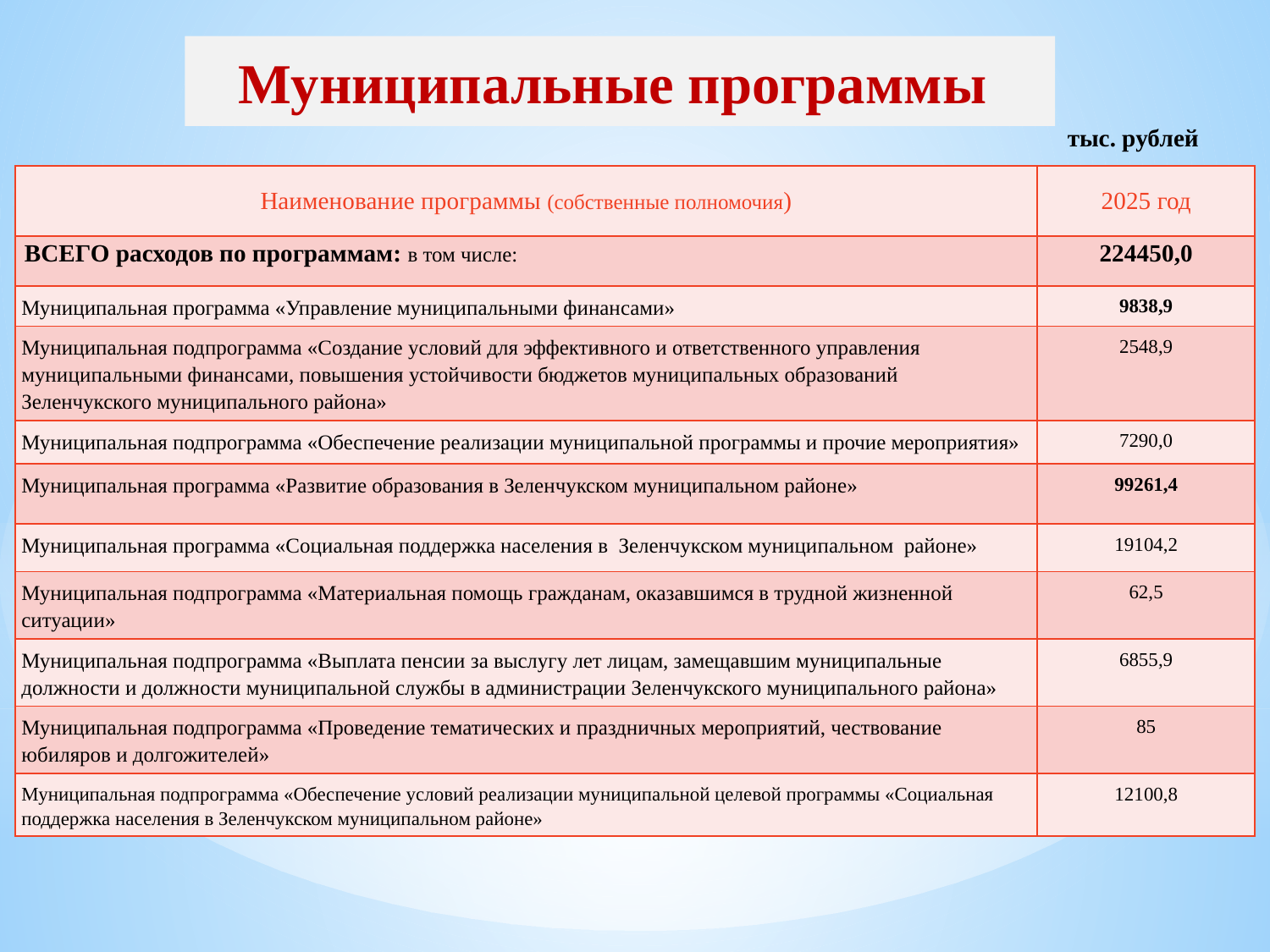

Муниципальные программы
тыс. рублей
| Наименование программы (собственные полномочия) | 2025 год |
| --- | --- |
| ВСЕГО расходов по программам: в том числе: | 224450,0 |
| Муниципальная программа «Управление муниципальными финансами» | 9838,9 |
| Муниципальная подпрограмма «Создание условий для эффективного и ответственного управления муниципальными финансами, повышения устойчивости бюджетов муниципальных образований Зеленчукского муниципального района» | 2548,9 |
| Муниципальная подпрограмма «Обеспечение реализации муниципальной программы и прочие мероприятия» | 7290,0 |
| Муниципальная программа «Развитие образования в Зеленчукском муниципальном районе» | 99261,4 |
| Муниципальная программа «Социальная поддержка населения в Зеленчукском муниципальном районе» | 19104,2 |
| Муниципальная подпрограмма «Материальная помощь гражданам, оказавшимся в трудной жизненной ситуации» | 62,5 |
| Муниципальная подпрограмма «Выплата пенсии за выслугу лет лицам, замещавшим муниципальные должности и должности муниципальной службы в администрации Зеленчукского муниципального района» | 6855,9 |
| Муниципальная подпрограмма «Проведение тематических и праздничных мероприятий, чествование юбиляров и долгожителей» | 85 |
| Муниципальная подпрограмма «Обеспечение условий реализации муниципальной целевой программы «Социальная поддержка населения в Зеленчукском муниципальном районе» | 12100,8 |